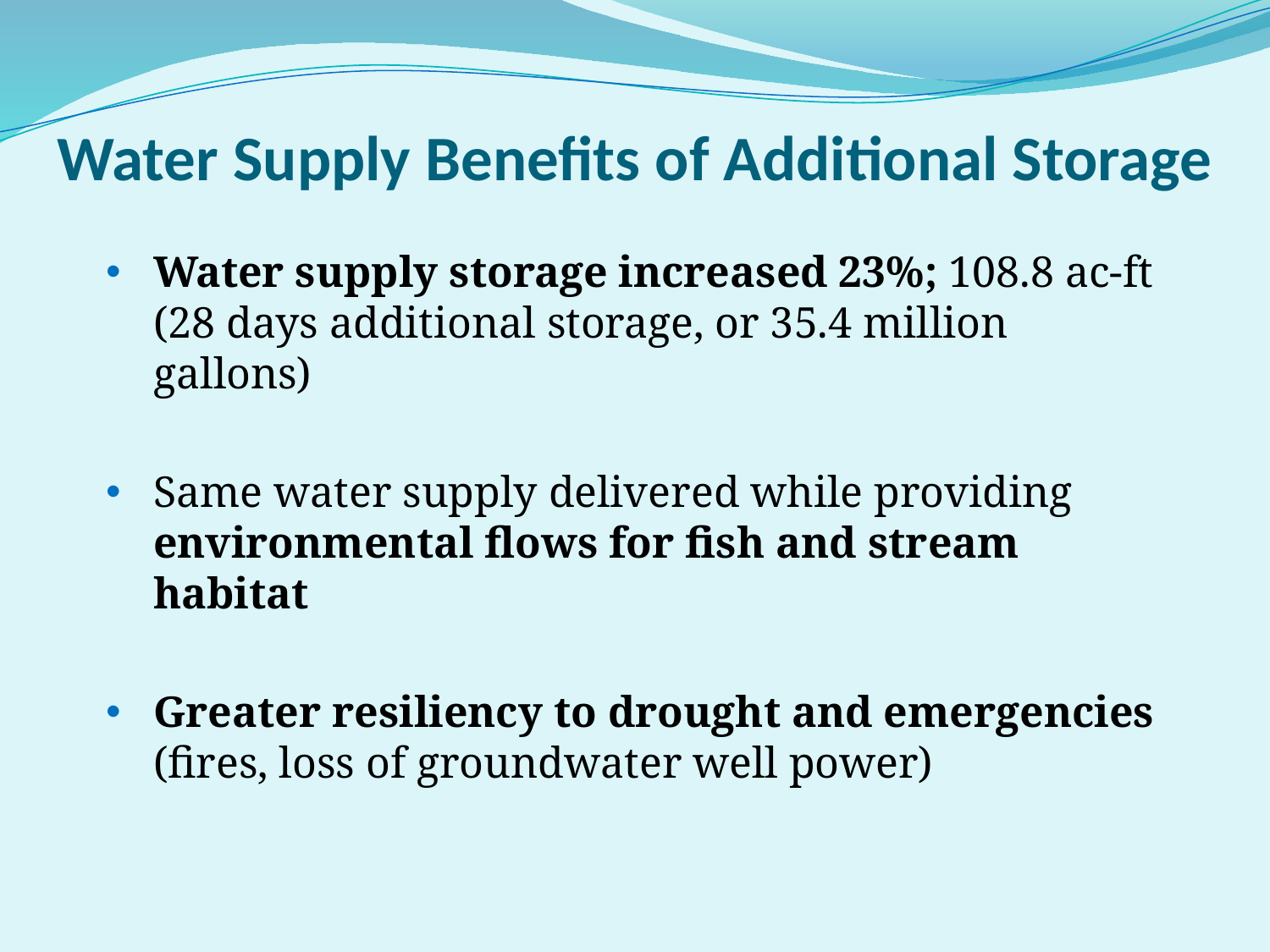

Water Supply Benefits of Additional Storage

Water supply storage increased 23%; 108.8 ac-ft (28 days additional storage, or 35.4 million gallons)

Same water supply delivered while providing environmental flows for fish and stream habitat

Greater resiliency to drought and emergencies (fires, loss of groundwater well power)